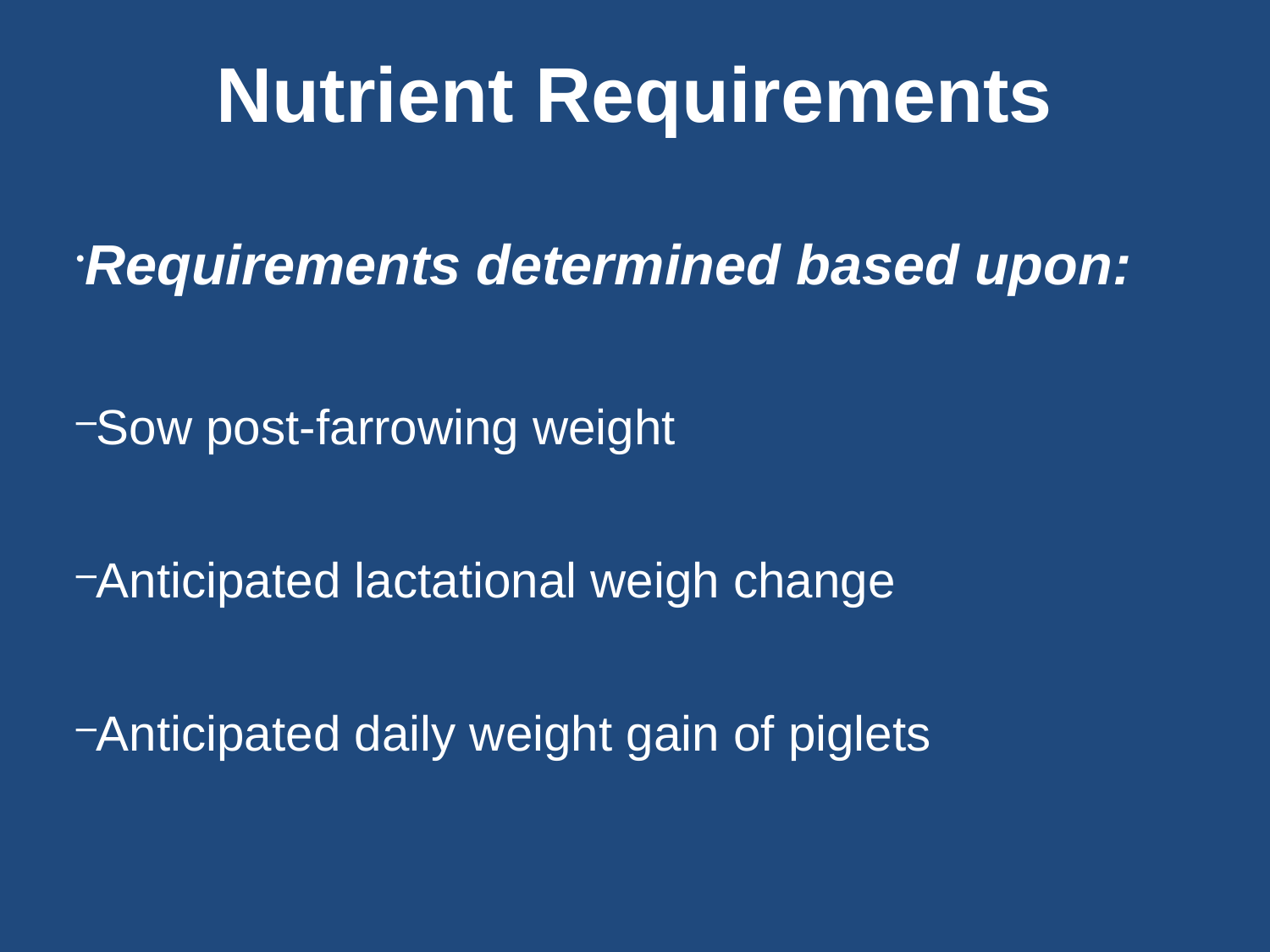

Nutrient Requirements
Requirements determined based upon:

Sow post-farrowing weight

Anticipated lactational weigh change

Anticipated daily weight gain of piglets